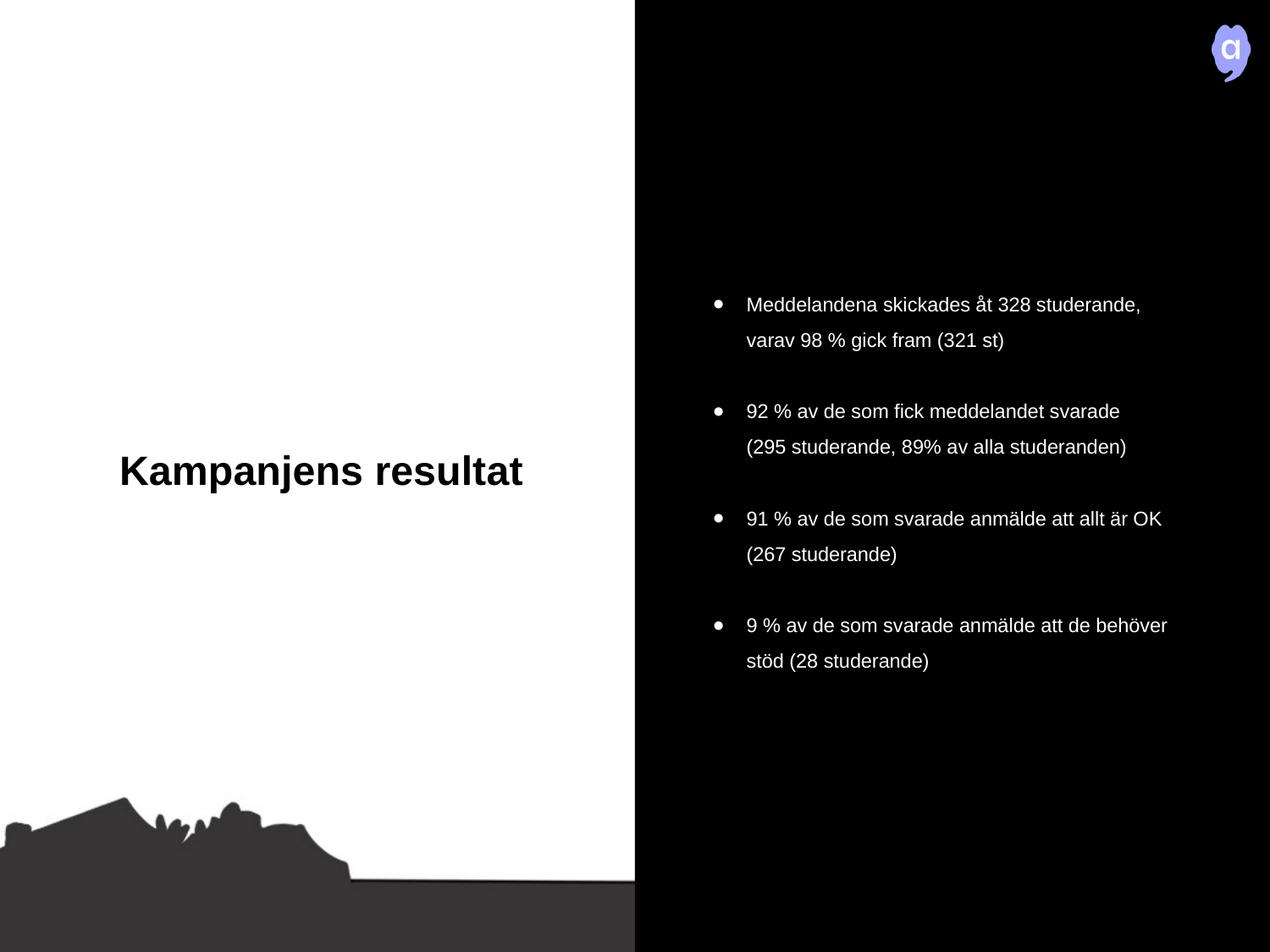

Meddelandena skickades åt 328 studerande,
varav 98 % gick fram (321 st)

92 % av de som fick meddelandet svarade
(295 studerande, 89% av alla studeranden)
91 % av de som svarade anmälde att allt är OK (267 studerande)

9 % av de som svarade anmälde att de behöver stöd (28 studerande)
Kampanjens resultat